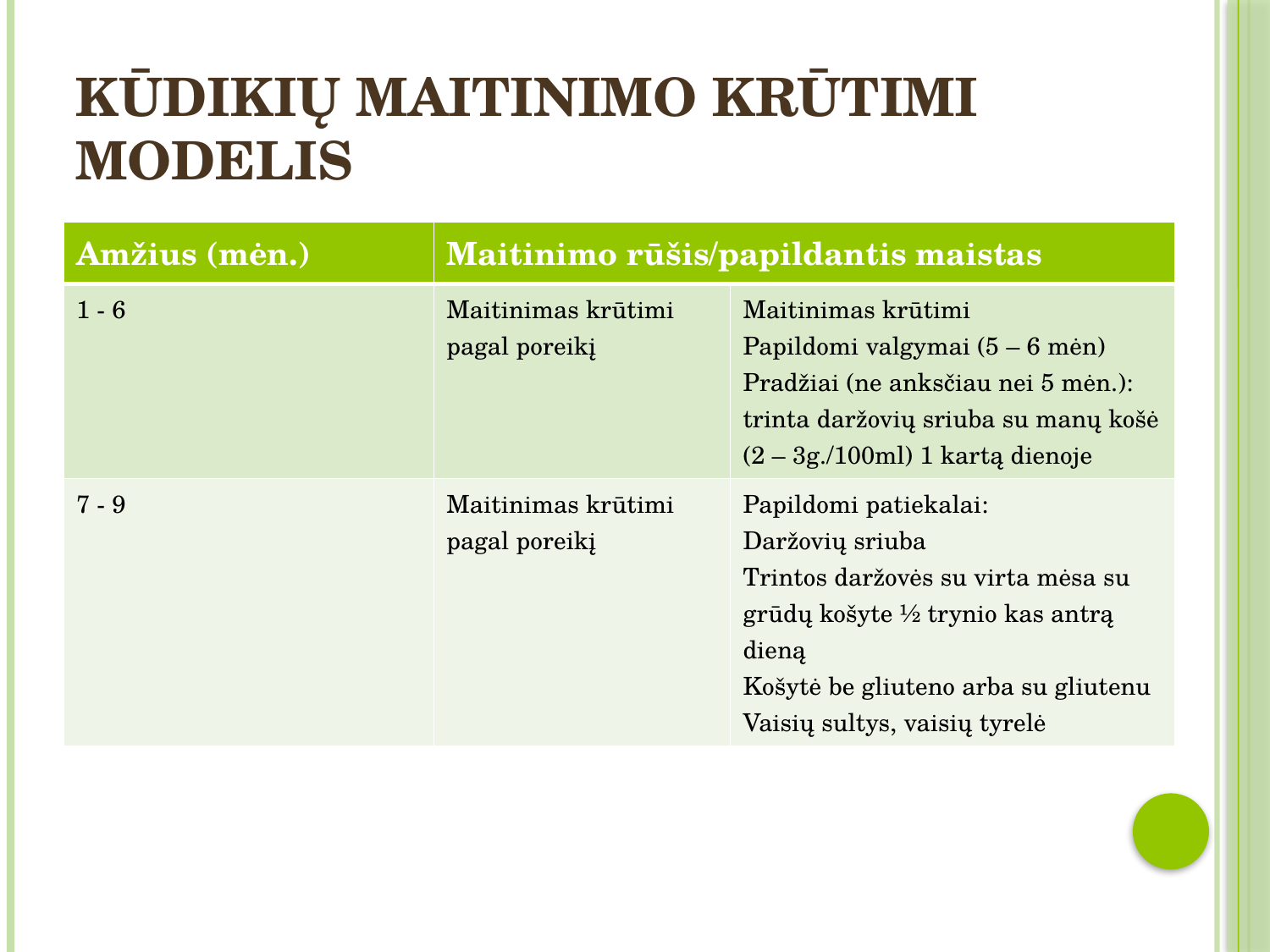

# Kūdikių maitinimo krūtimi modelis
| Amžius (mėn.) | Maitinimo rūšis/papildantis maistas |  |
| --- | --- | --- |
| 1 - 6 | Maitinimas krūtimi pagal poreikį | Maitinimas krūtimi Papildomi valgymai (5 – 6 mėn) Pradžiai (ne anksčiau nei 5 mėn.): trinta daržovių sriuba su manų košė (2 – 3g./100ml) 1 kartą dienoje |
| 7 - 9 | Maitinimas krūtimi pagal poreikį | Papildomi patiekalai: Daržovių sriuba Trintos daržovės su virta mėsa su grūdų košyte ½ trynio kas antrą dieną Košytė be gliuteno arba su gliutenu Vaisių sultys, vaisių tyrelė |